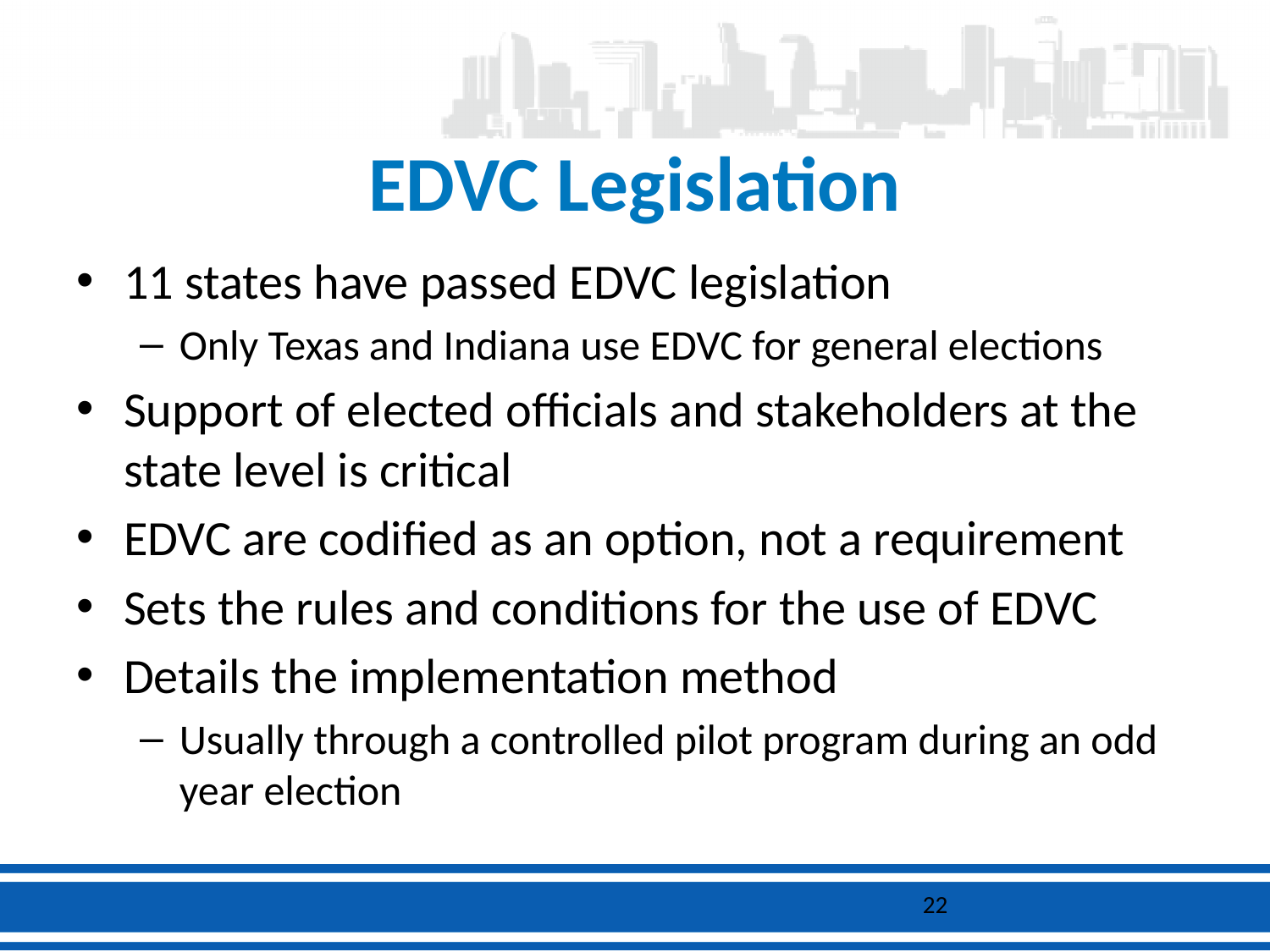

# EDVC Legislation
11 states have passed EDVC legislation
Only Texas and Indiana use EDVC for general elections
Support of elected officials and stakeholders at the state level is critical
EDVC are codified as an option, not a requirement
Sets the rules and conditions for the use of EDVC
Details the implementation method
Usually through a controlled pilot program during an odd year election

22